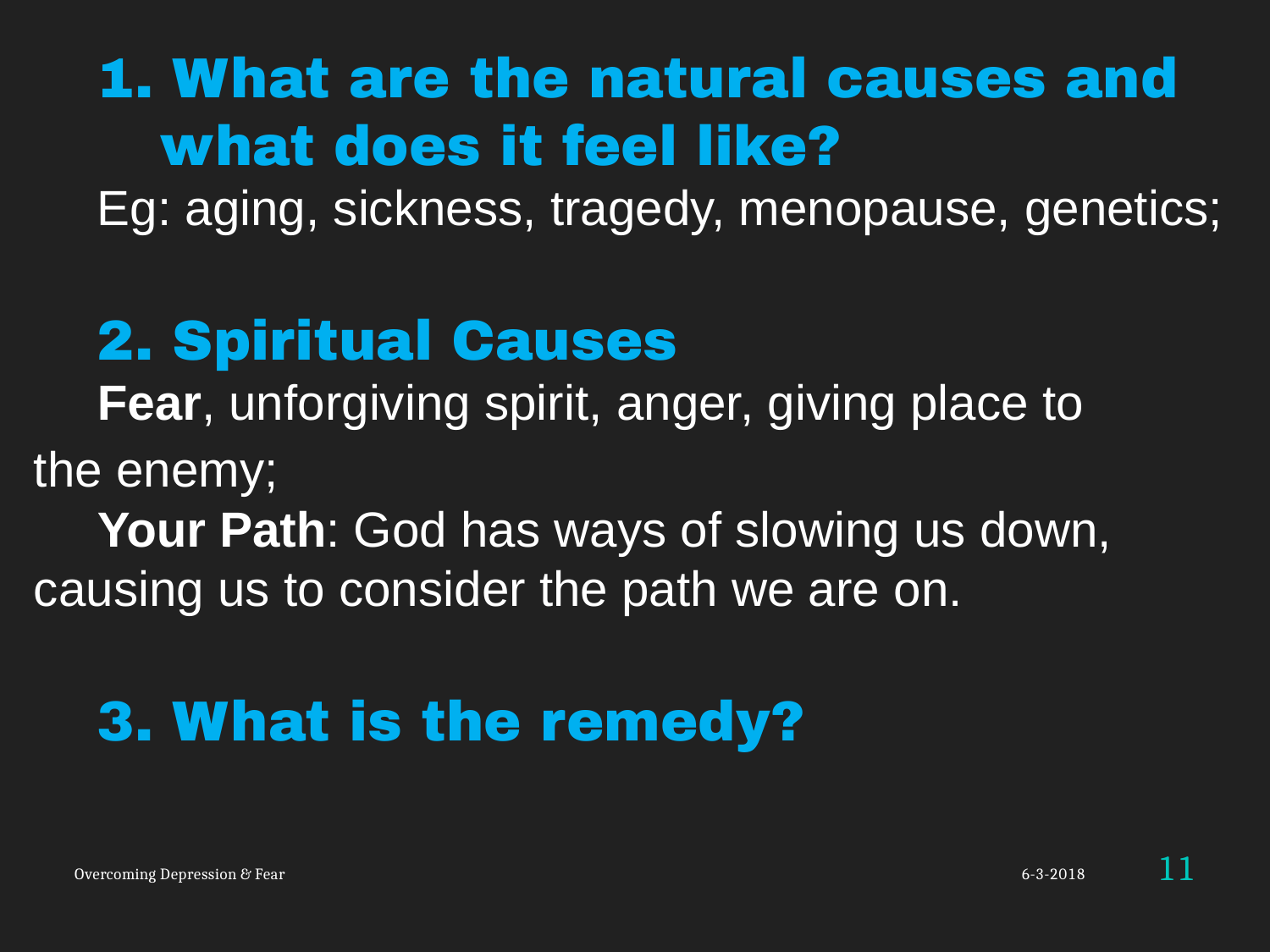

1. What are the natural causes and 	what does it feel like?
Eg: aging, sickness, tragedy, menopause, genetics;

2. Spiritual Causes
Fear, unforgiving spirit, anger, giving place to 	the enemy;
Your Path: God has ways of slowing us down, 	causing us to consider the path we are on.

3. What is the remedy?
11
Overcoming Depression & Fear
6-3-2018